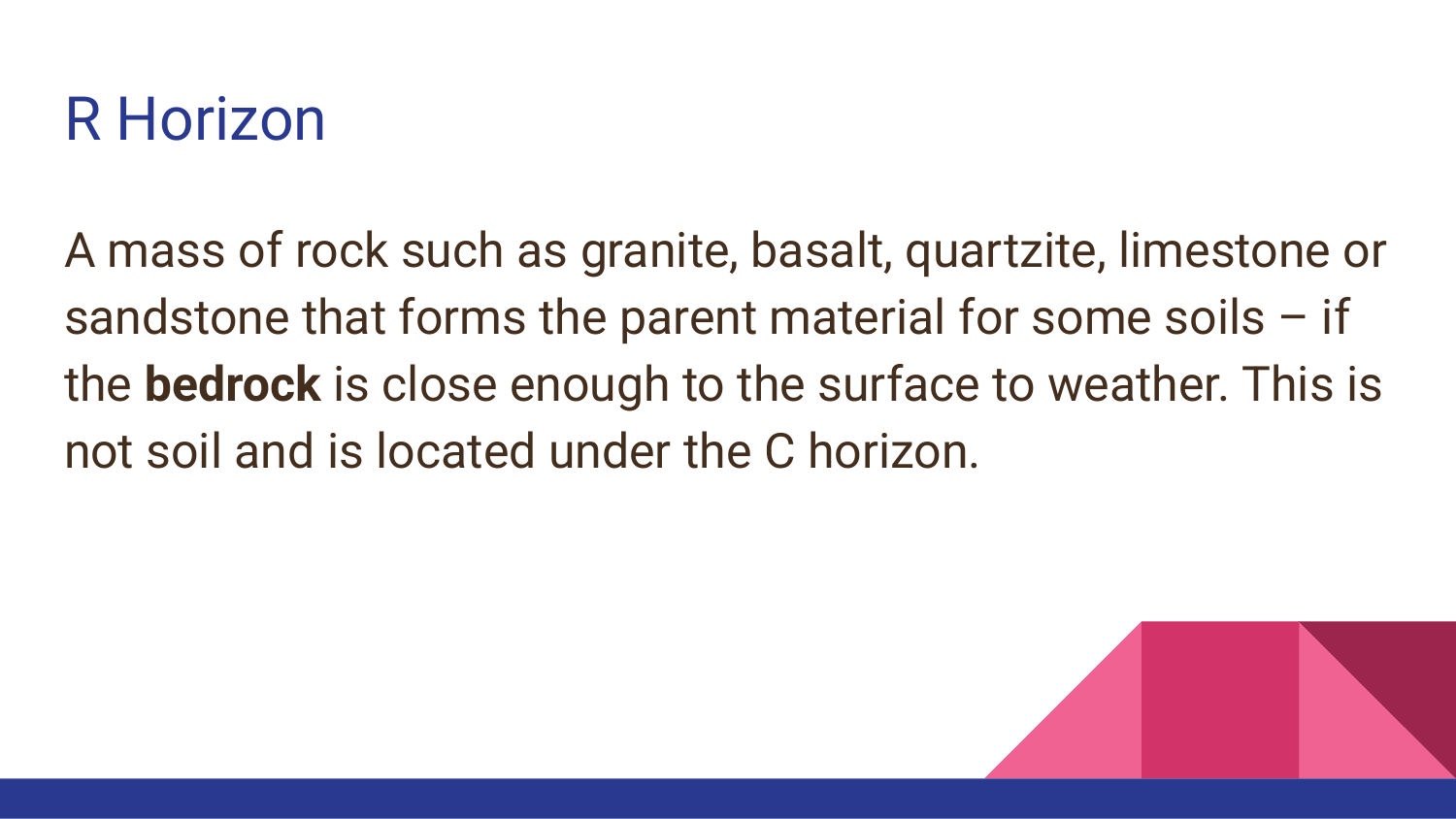

# R Horizon
A mass of rock such as granite, basalt, quartzite, limestone or sandstone that forms the parent material for some soils – if the bedrock is close enough to the surface to weather. This is not soil and is located under the C horizon.